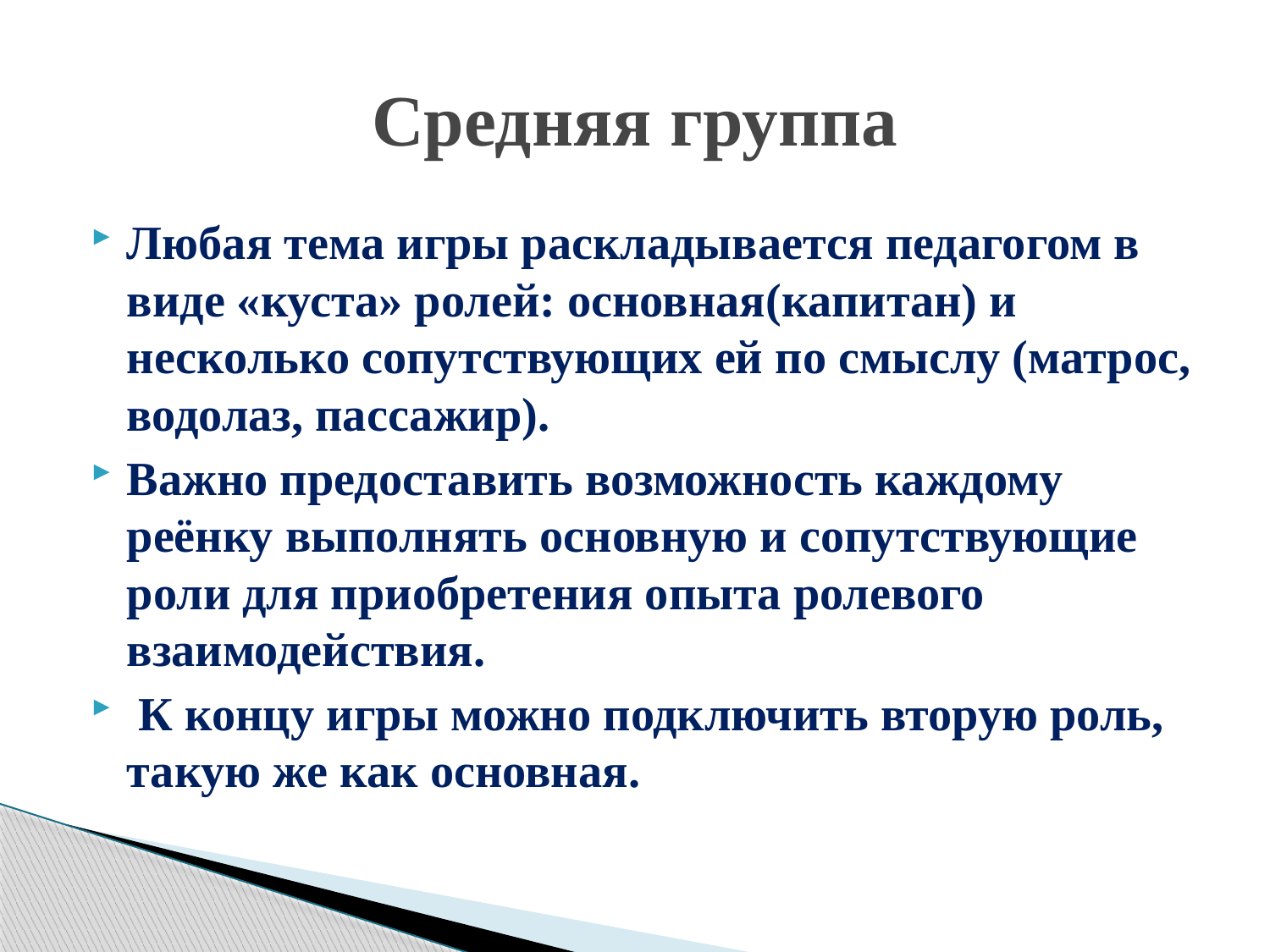

# Средняя группа
Любая тема игры раскладывается педагогом в виде «куста» ролей: основная(капитан) и несколько сопутствующих ей по смыслу (матрос, водолаз, пассажир).
Важно предоставить возможность каждому реёнку выполнять основную и сопутствующие роли для приобретения опыта ролевого взаимодействия.
 К концу игры можно подключить вторую роль, такую же как основная.